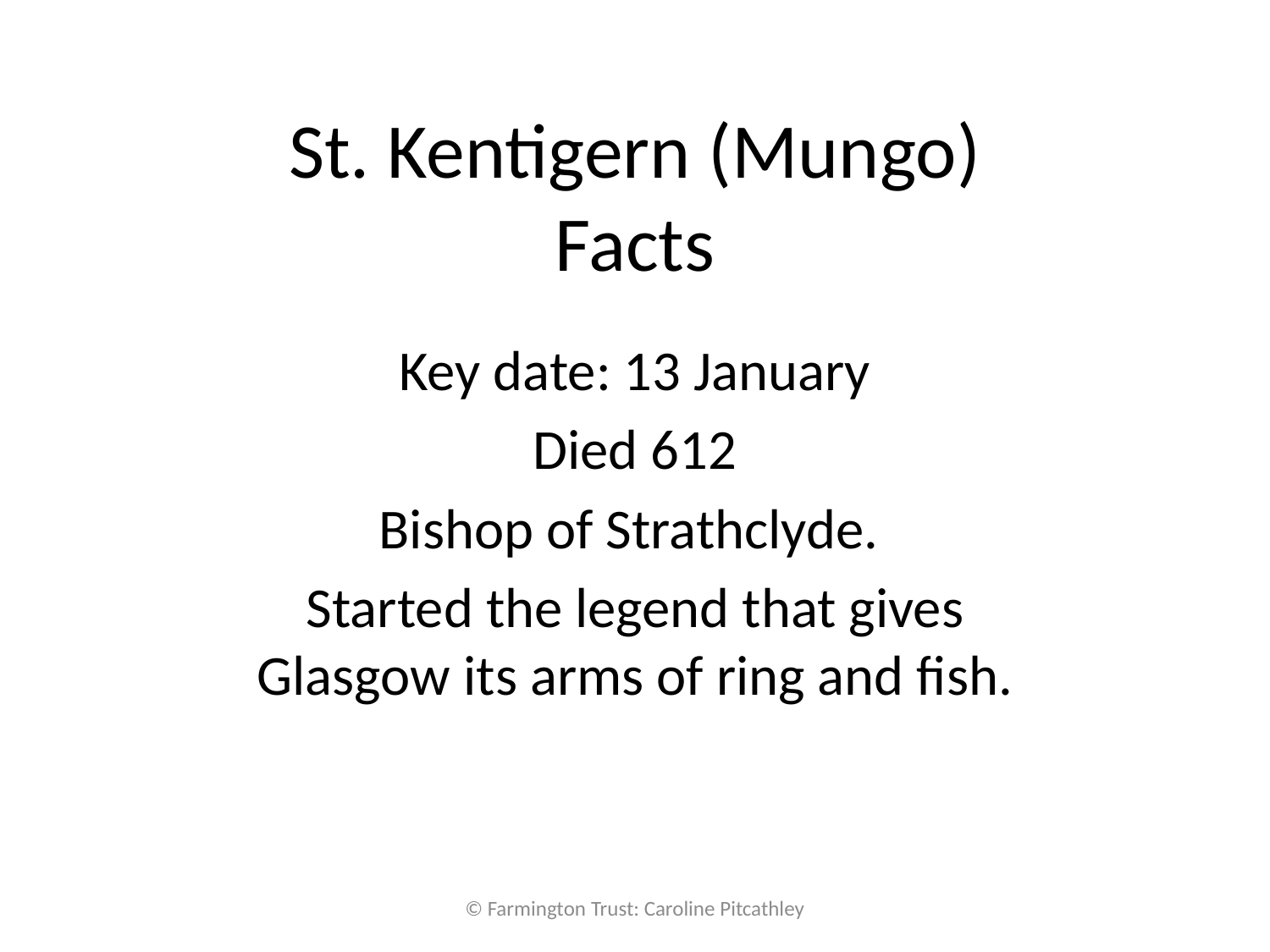

# St. Kentigern (Mungo) Facts
Key date: 13 January
Died 612
Bishop of Strathclyde.
Started the legend that gives Glasgow its arms of ring and fish.

© Farmington Trust: Caroline Pitcathley